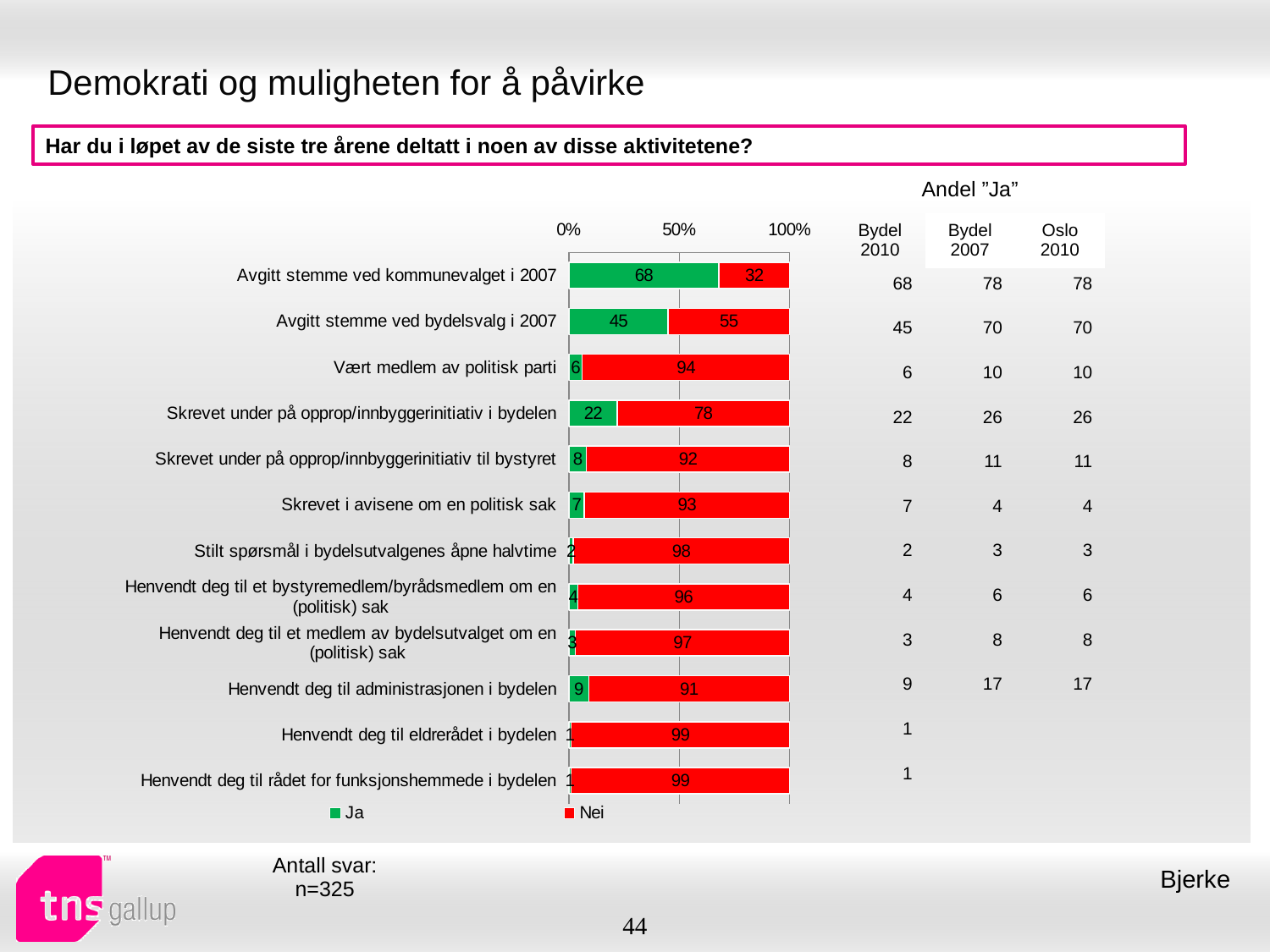

# Demokrati og muligheten for å påvirke
Har du i løpet av de siste tre årene deltatt i noen av disse aktivitetene?
| Andel ”Ja” |  |  |
| --- | --- | --- |
| Bydel 2010 | Bydel 2007 | Oslo 2010 |

### Chart

| Category | Ja | Nei |
|---|---|---|
| Avgitt stemme ved kommunevalget i 2007 | 68.0 | 32.0 |
| Avgitt stemme ved bydelsvalg i 2007 | 45.0 | 55.0 |
| Vært medlem av politisk parti | 6.0 | 94.0 |
| Skrevet under på opprop/innbyggerinitiativ i bydelen | 22.0 | 78.0 |
| Skrevet under på opprop/innbyggerinitiativ til bystyret | 8.0 | 92.0 |
| Skrevet i avisene om en politisk sak | 7.0 | 93.0 |
| Stilt spørsmål i bydelsutvalgenes åpne halvtime | 2.0 | 98.0 |
| Henvendt deg til et bystyremedlem/byrådsmedlem om en (politisk) sak | 4.0 | 96.0 |
| Henvendt deg til et medlem av bydelsutvalget om en (politisk) sak | 3.0 | 97.0 |
| Henvendt deg til administrasjonen i bydelen | 9.0 | 91.0 |
| Henvendt deg til eldrerådet i bydelen | 1.0 | 99.0 |
| Henvendt deg til rådet for funksjonshemmede i bydelen | 1.0 | 99.0 |
| 68 | 78 | 78 |
| --- | --- | --- |
| 45 | 70 | 70 |
| 6 | 10 | 10 |
| 22 | 26 | 26 |
| 8 | 11 | 11 |
| 7 | 4 | 4 |
| 2 | 3 | 3 |
| 4 | 6 | 6 |
| 3 | 8 | 8 |
| 9 | 17 | 17 |
| 1 |  |  |
| 1 |  |  |
| Antall svar: n=325 |
| --- |
Bjerke
44